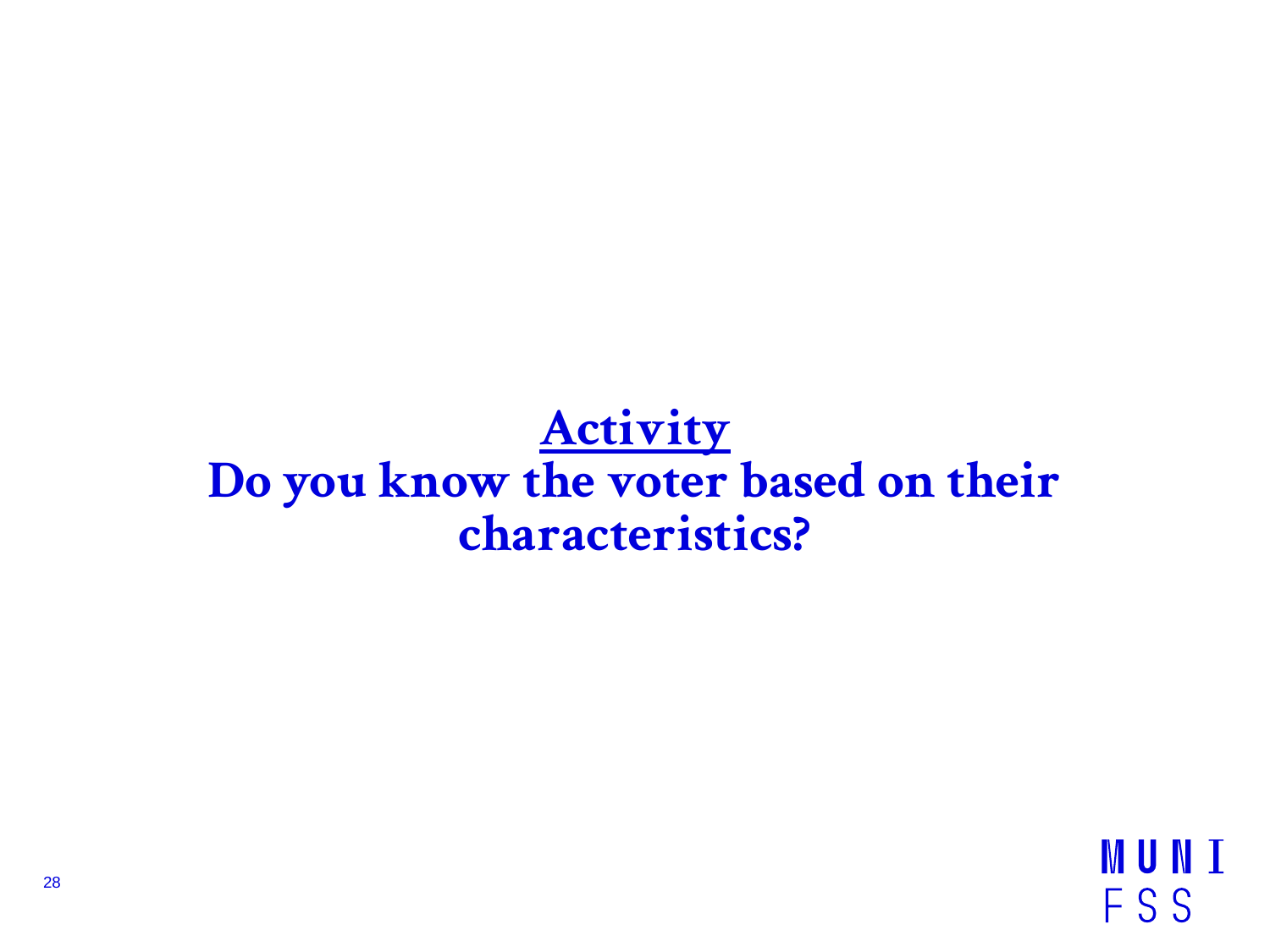

# Activity Do you know the voter based on their characteristics?
28